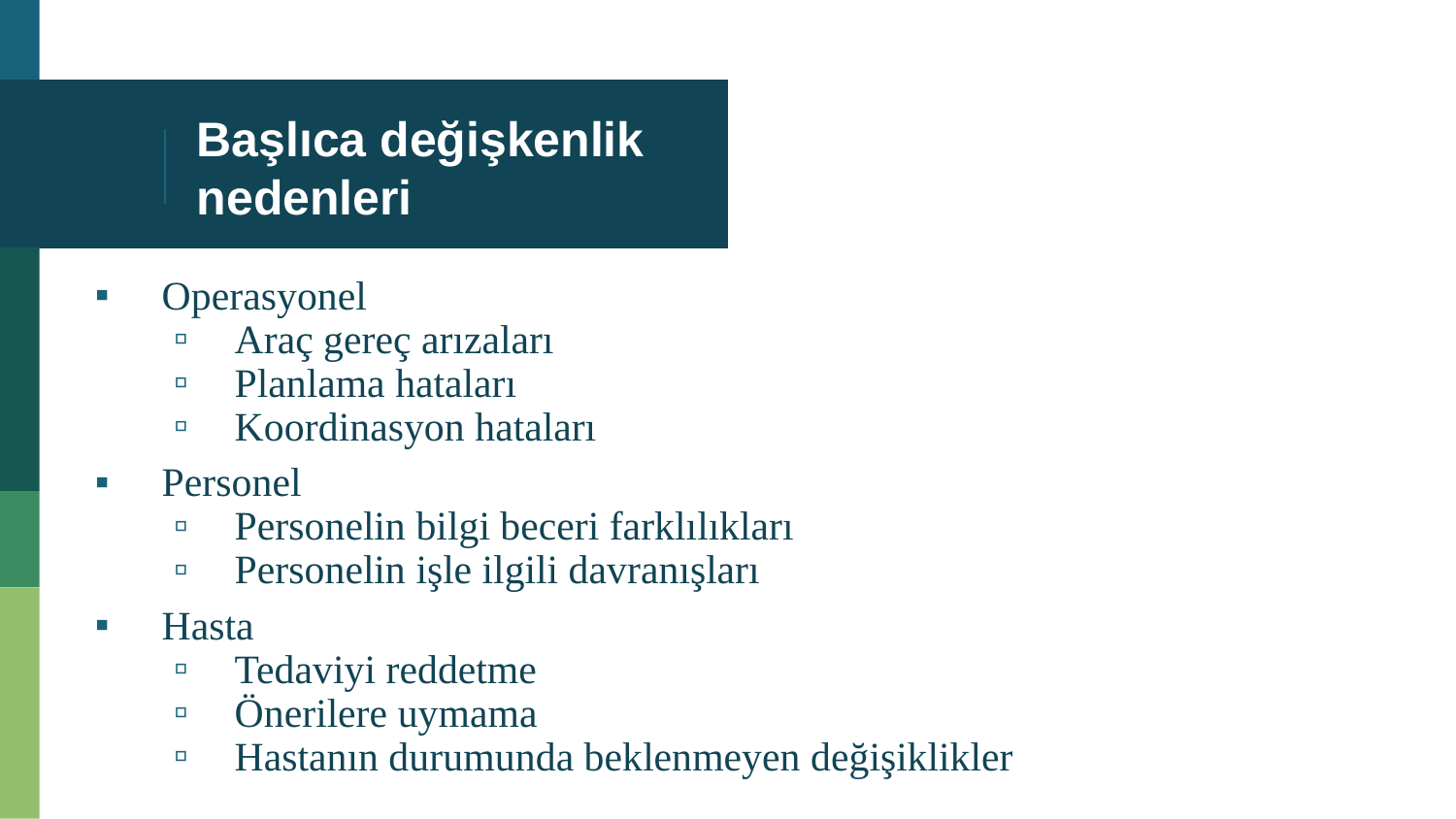

# Başlıca değişkenlik nedenleri
Operasyonel
Araç gereç arızaları
Planlama hataları
Koordinasyon hataları
Personel
Personelin bilgi beceri farklılıkları
Personelin işle ilgili davranışları
Hasta
Tedaviyi reddetme
Önerilere uymama
Hastanın durumunda beklenmeyen değişiklikler